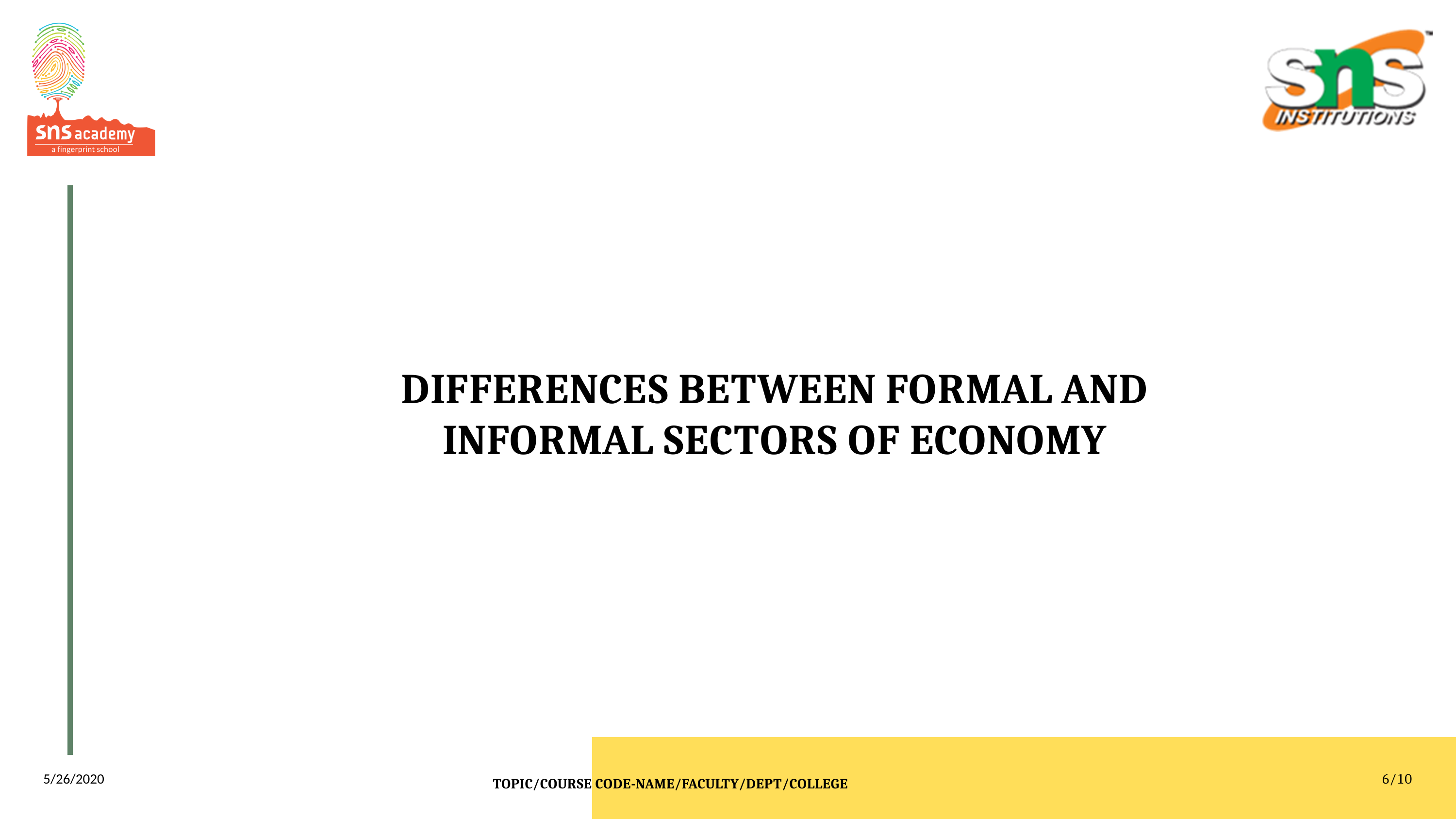

DIFFERENCES BETWEEN FORMAL AND INFORMAL SECTORS OF ECONOMY

5/26/2020
6/10
TOPIC/COURSE CODE-NAME/FACULTY/DEPT/COLLEGE